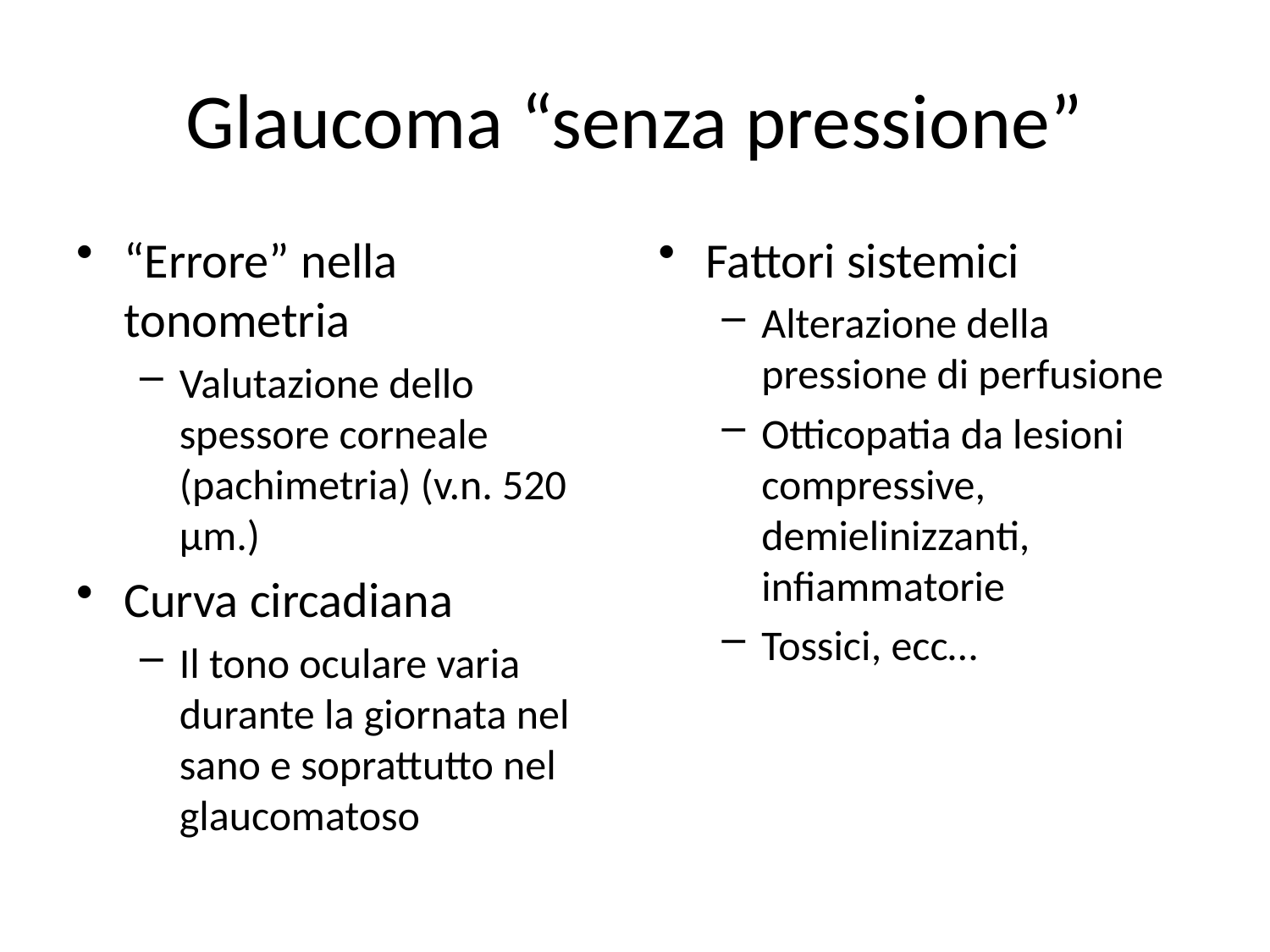

# Glaucoma “senza pressione”
“Errore” nella tonometria
Valutazione dello spessore corneale (pachimetria) (v.n. 520 µm.)
Curva circadiana
Il tono oculare varia durante la giornata nel sano e soprattutto nel glaucomatoso
Fattori sistemici
Alterazione della pressione di perfusione
Otticopatia da lesioni compressive, demielinizzanti, infiammatorie
Tossici, ecc…